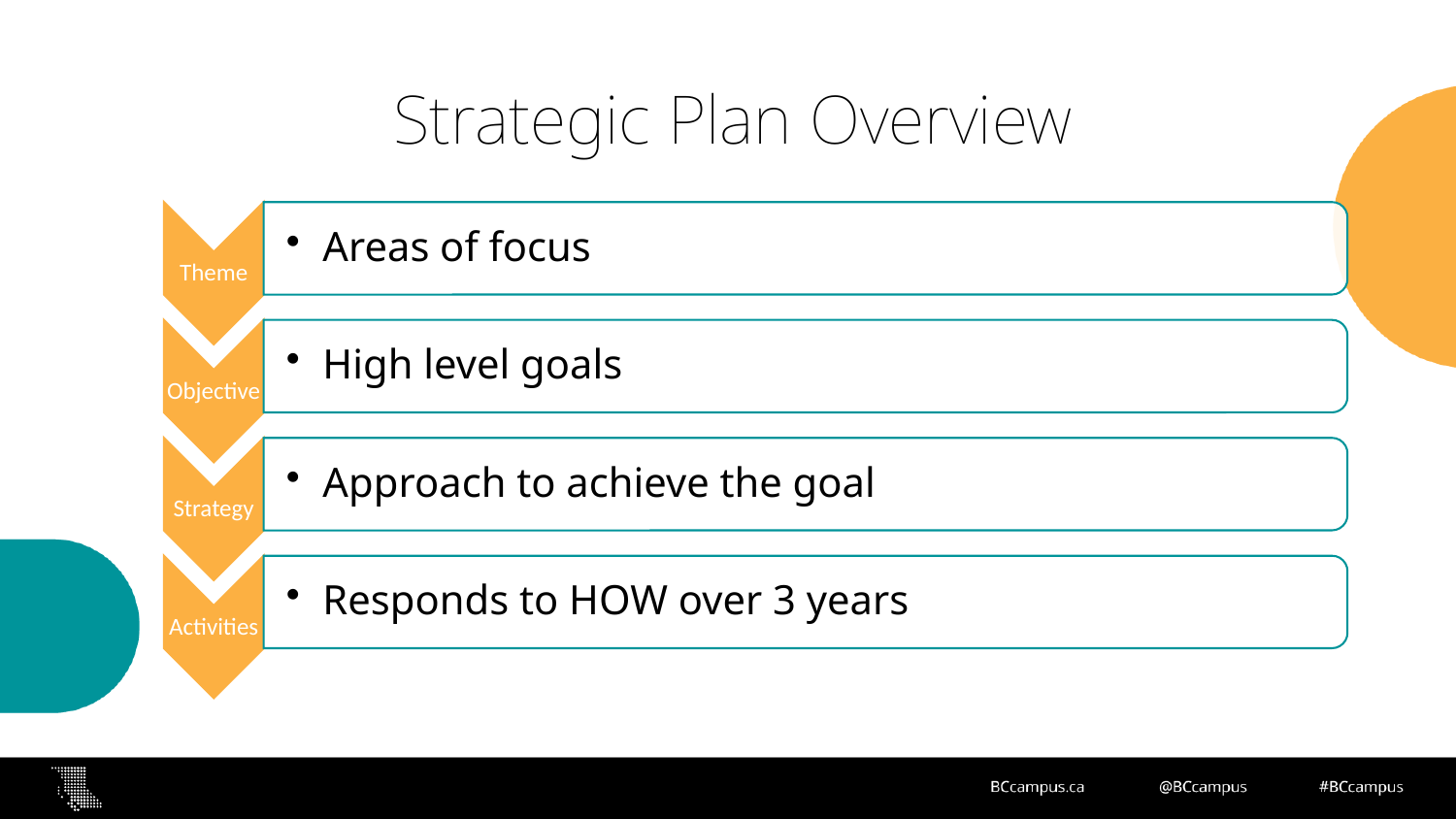

# Strategic Plan Overview
Theme
Areas of focus
Objective
High level goals
Strategy
Approach to achieve the goal
Activities
Responds to HOW over 3 years